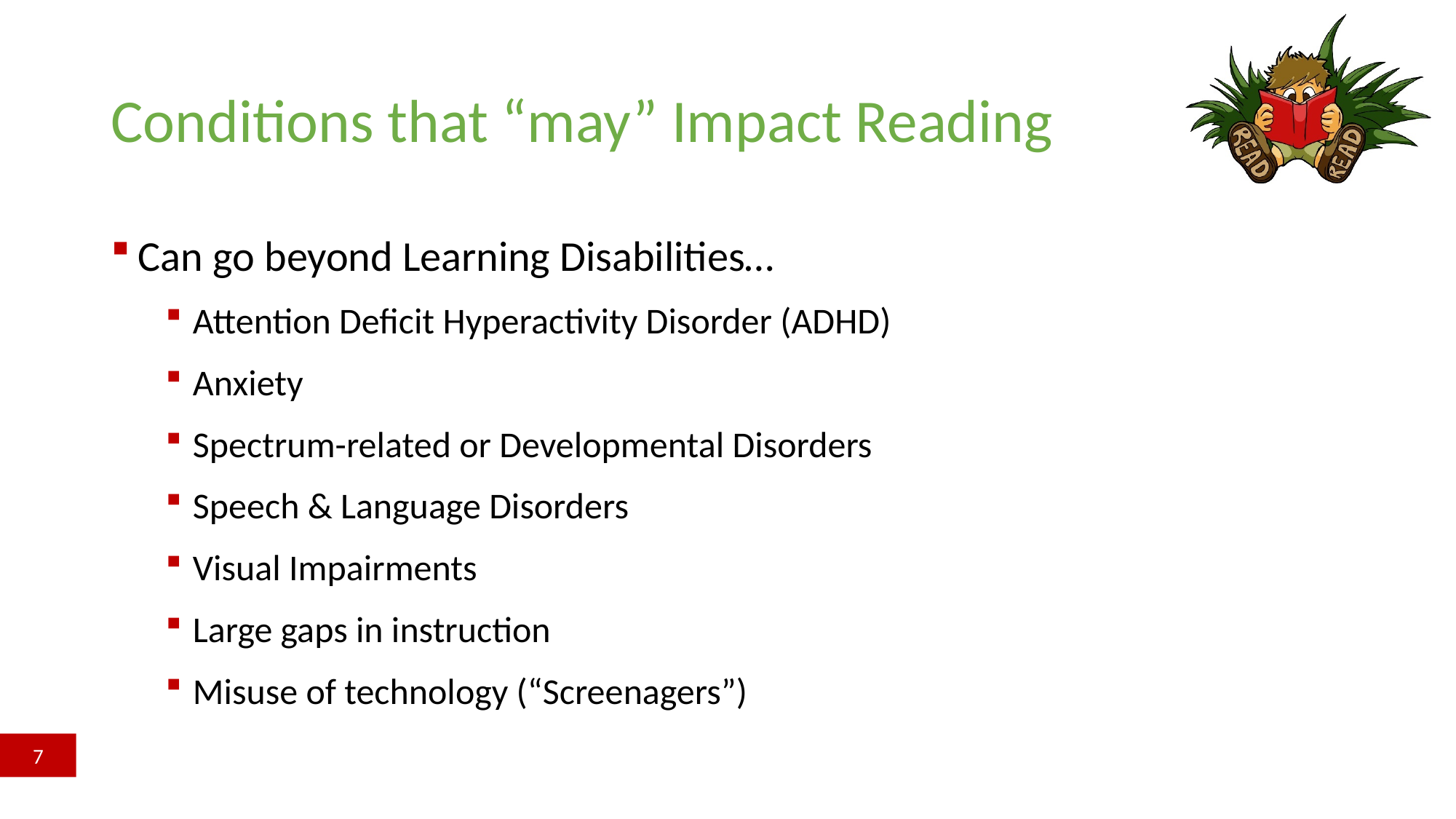

# Conditions that “may” Impact Reading
Can go beyond Learning Disabilities…
Attention Deficit Hyperactivity Disorder (ADHD)
Anxiety
Spectrum-related or Developmental Disorders
Speech & Language Disorders
Visual Impairments
Large gaps in instruction
Misuse of technology (“Screenagers”)